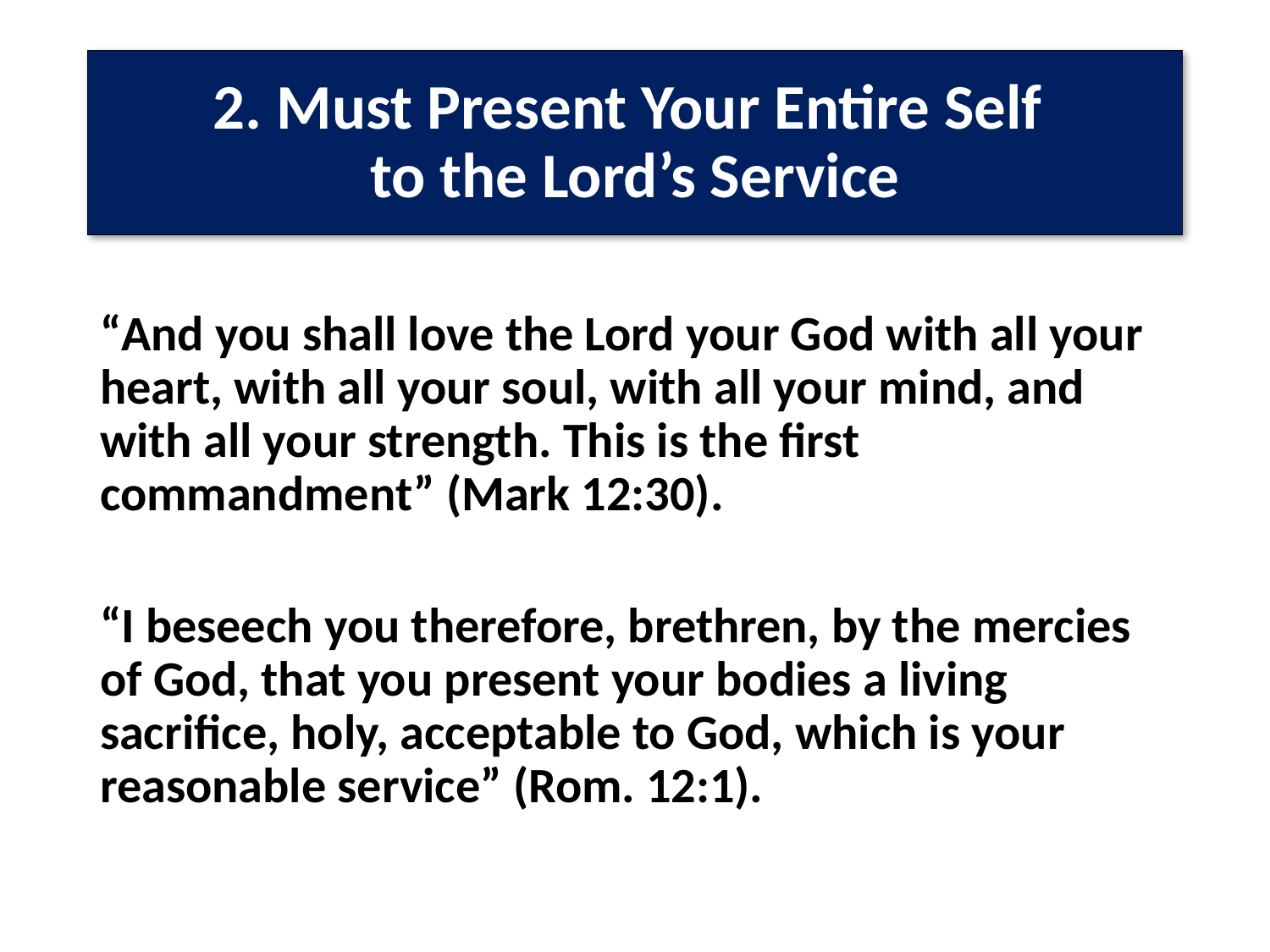

# 2. Must Present Your Entire Self to the Lord’s Service
“And you shall love the Lord your God with all your heart, with all your soul, with all your mind, and with all your strength. This is the first commandment” (Mark 12:30).

“I beseech you therefore, brethren, by the mercies of God, that you present your bodies a living sacrifice, holy, acceptable to God, which is your reasonable service” (Rom. 12:1).